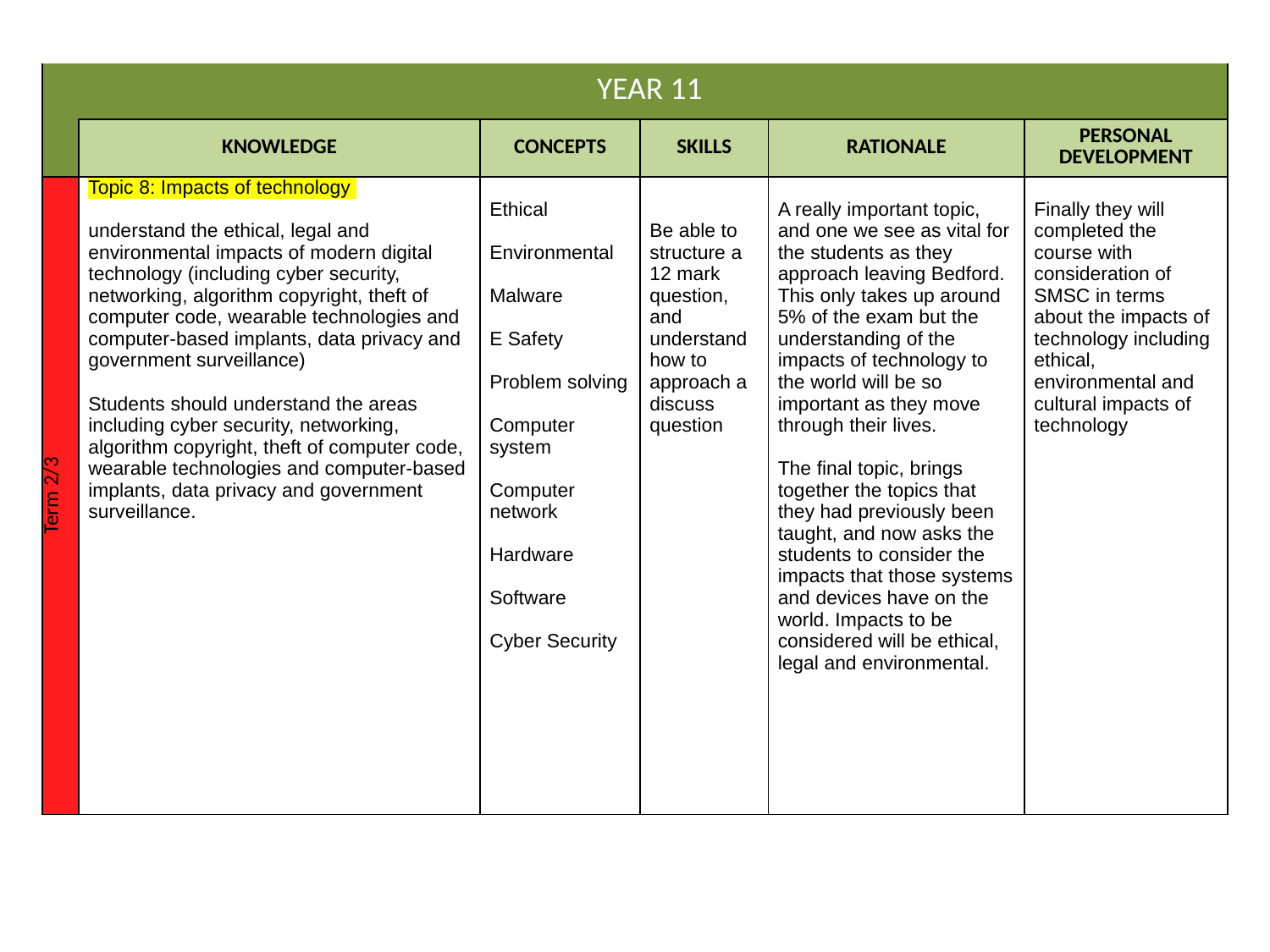

|  | YEAR 11 |  |  |  |  |
| --- | --- | --- | --- | --- | --- |
|  | KNOWLEDGE | CONCEPTS | SKILLS | RATIONALE | PERSONAL DEVELOPMENT |
| Term 2/3 | Topic 8: Impacts of technology understand the ethical, legal and environmental impacts of modern digital technology (including cyber security, networking, algorithm copyright, theft of computer code, wearable technologies and computer-based implants, data privacy and government surveillance) Students should understand the areas including cyber security, networking, algorithm copyright, theft of computer code, wearable technologies and computer-based implants, data privacy and government surveillance. | Ethical Environmental Malware E Safety Problem solving Computer system Computer network Hardware Software Cyber Security | Be able to structure a 12 mark question, and understand how to approach a discuss question | A really important topic, and one we see as vital for the students as they approach leaving Bedford. This only takes up around 5% of the exam but the understanding of the impacts of technology to the world will be so important as they move through their lives. The final topic, brings together the topics that they had previously been taught, and now asks the students to consider the impacts that those systems and devices have on the world. Impacts to be considered will be ethical, legal and environmental. | Finally they will completed the course with consideration of SMSC in terms about the impacts of technology including ethical, environmental and cultural impacts of technology |